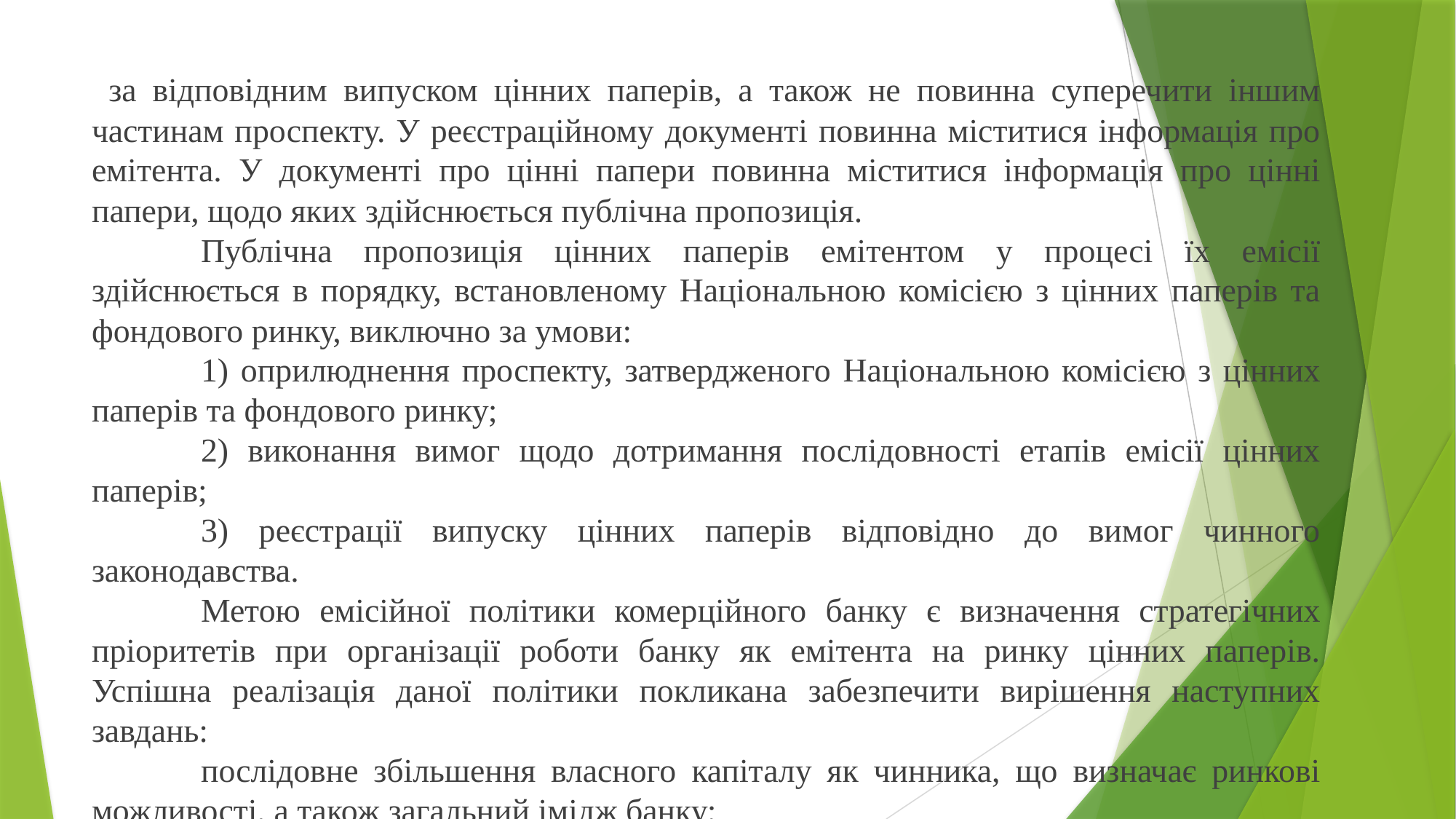

за відповідним випуском цінних паперів, а також не повинна суперечити іншим частинам проспекту. У реєстраційному документі повинна міститися інформація про емітента. У документі про цінні папери повинна міститися інформація про цінні папери, щодо яких здійснюється публічна пропозиція.
	Публічна пропозиція цінних паперів емітентом у процесі їх емісії здійснюється в порядку, встановленому Національною комісією з цінних паперів та фондового ринку, виключно за умови:
	1) оприлюднення проспекту, затвердженого Національною комісією з цінних паперів та фондового ринку;
	2) виконання вимог щодо дотримання послідовності етапів емісії цінних паперів;
	3) реєстрації випуску цінних паперів відповідно до вимог чинного законодавства.
	Метою емісійної політики комерційного банку є визначення стратегічних пріоритетів при організації роботи банку як емітента на ринку цінних паперів. Успішна реалізація даної політики покликана забезпечити вирішення наступних завдань:
	послідовне збільшення власного капіталу як чинника, що визначає ринкові можливості, а також загальний імідж банку;